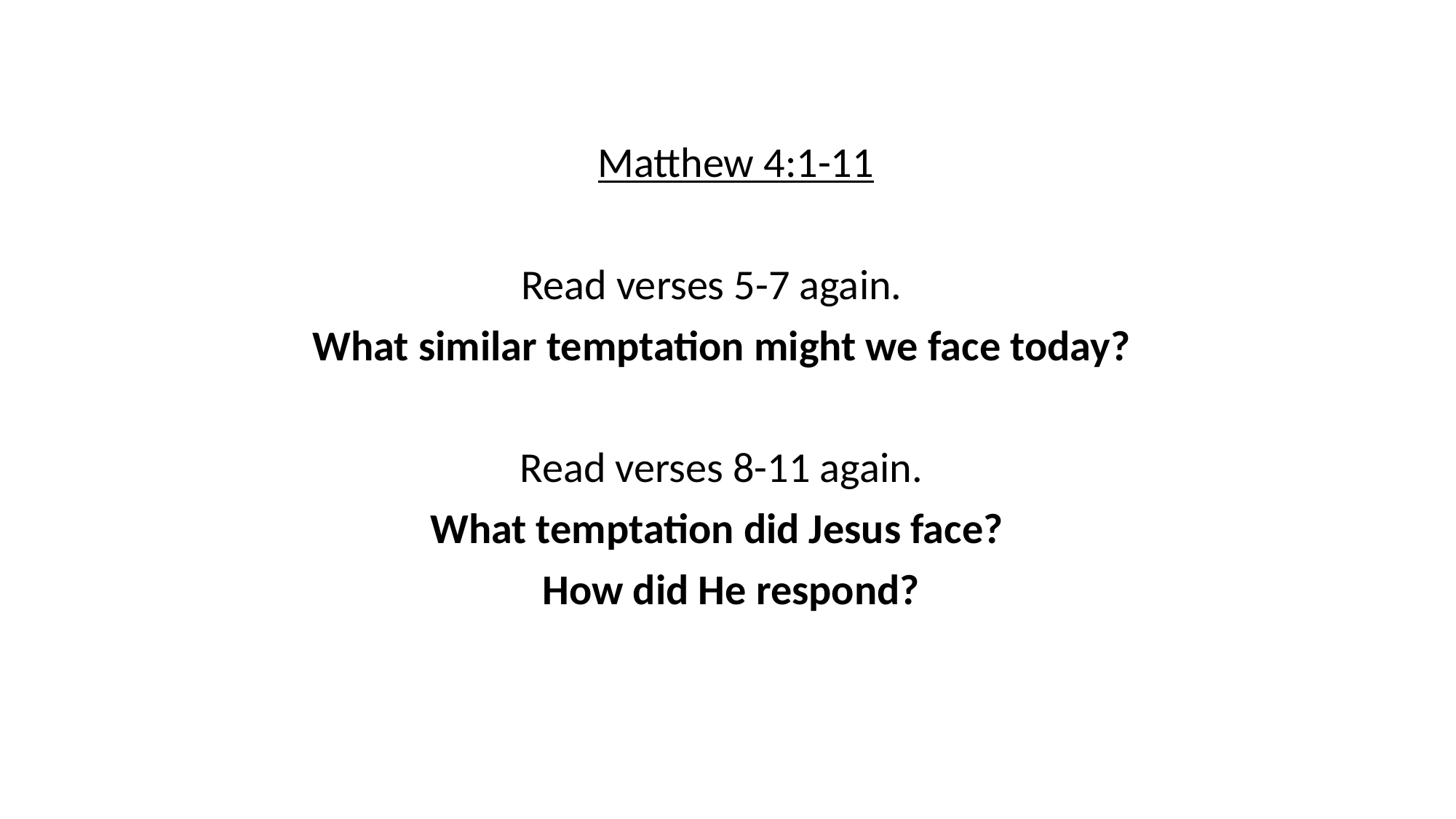

Matthew 4:1-11

Read verses 5-7 again.
What similar temptation might we face today?

Read verses 8-11 again.
What temptation did Jesus face?
How did He respond?